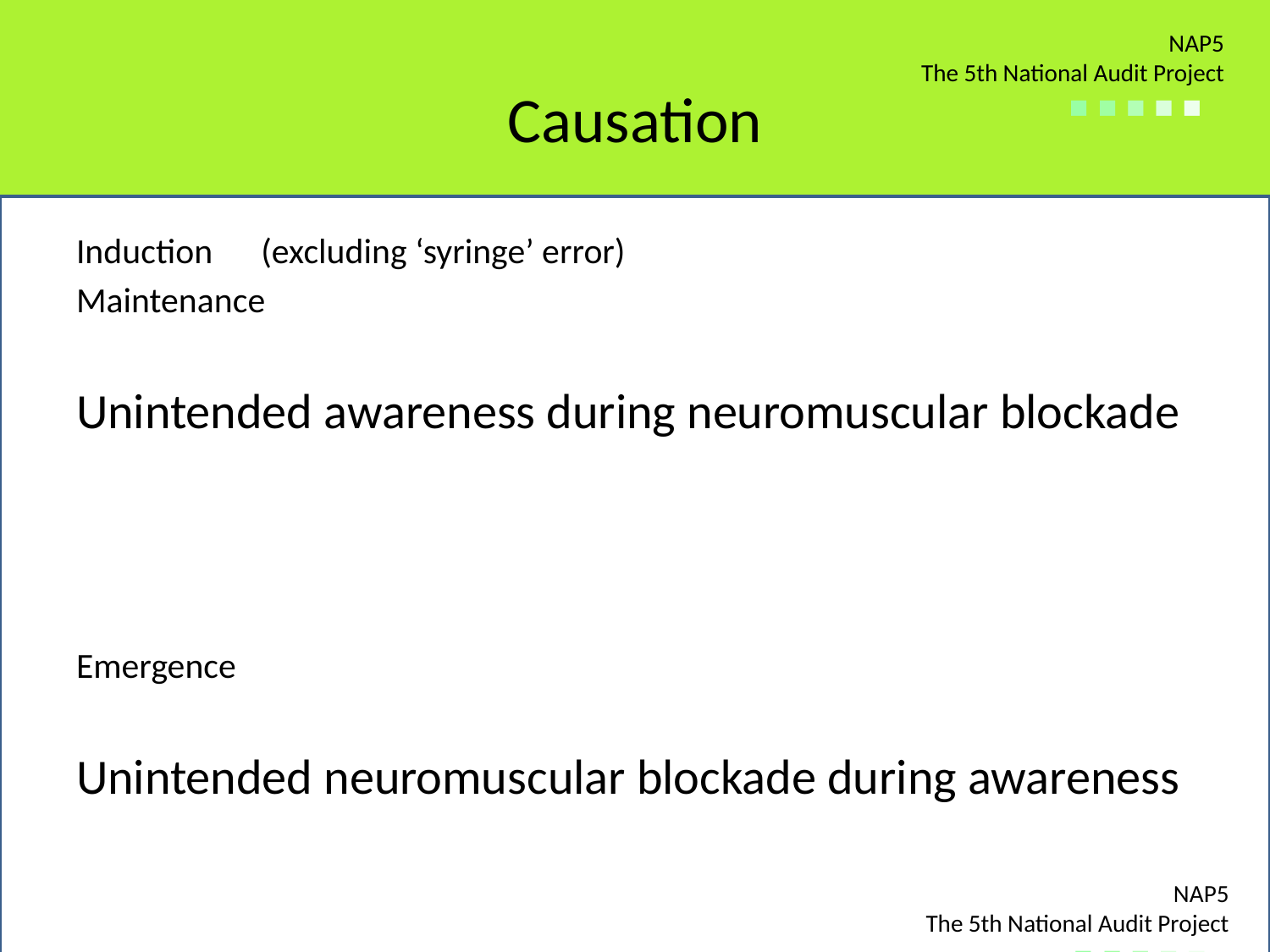

# Causation
Induction      (excluding ‘syringe’ error)
Maintenance

Unintended awareness during neuromuscular blockade

Emergence

Unintended neuromuscular blockade during awareness